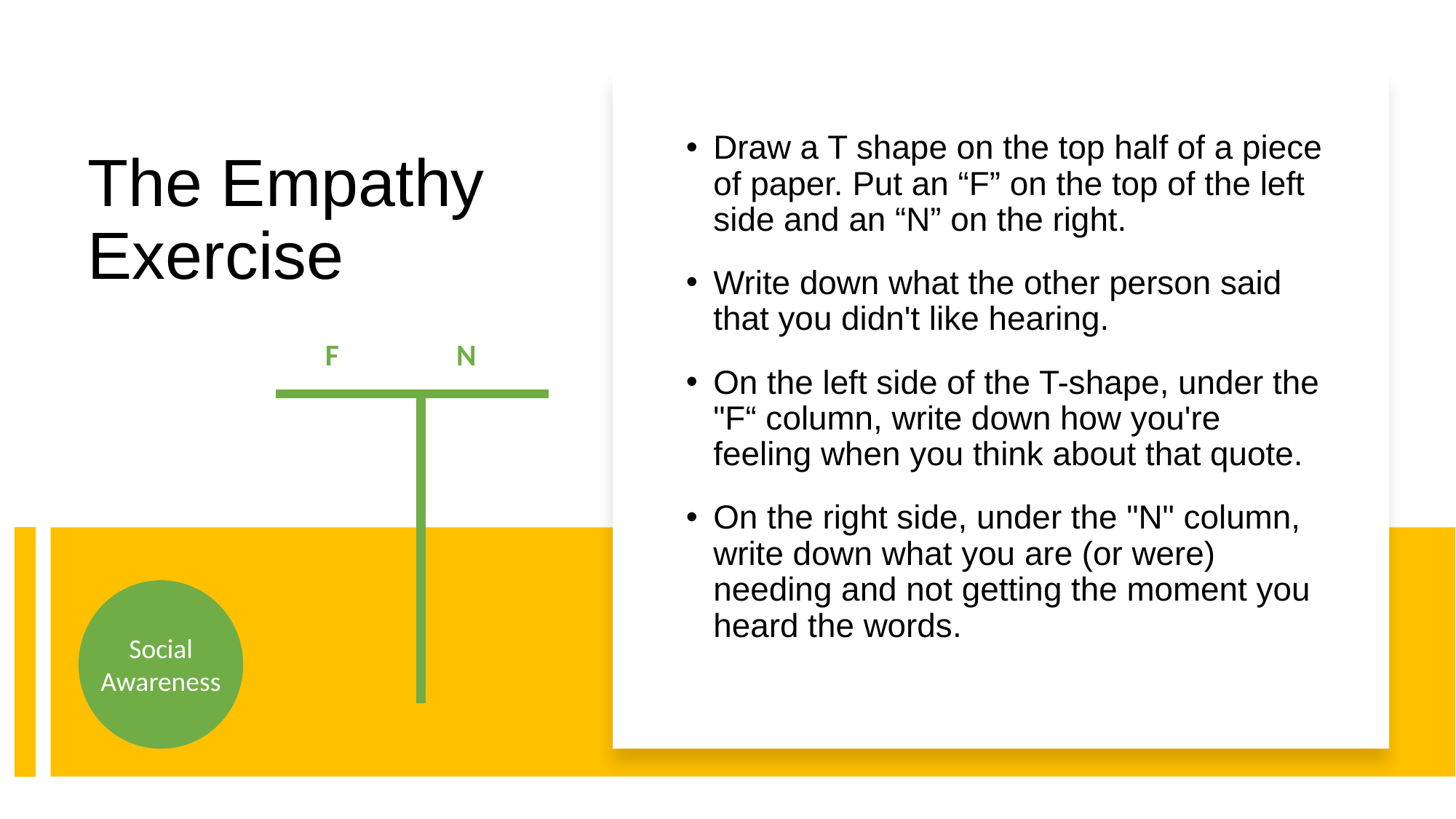

Draw a T shape on the top half of a piece of paper. Put an “F” on the top of the left side and an “N” on the right.
Write down what the other person said that you didn't like hearing.
On the left side of the T-shape, under the "F“ column, write down how you're feeling when you think about that quote.
On the right side, under the "N" column, write down what you are (or were) needing and not getting the moment you heard the words.
# The Empathy Exercise
   F                 N

Social Awareness